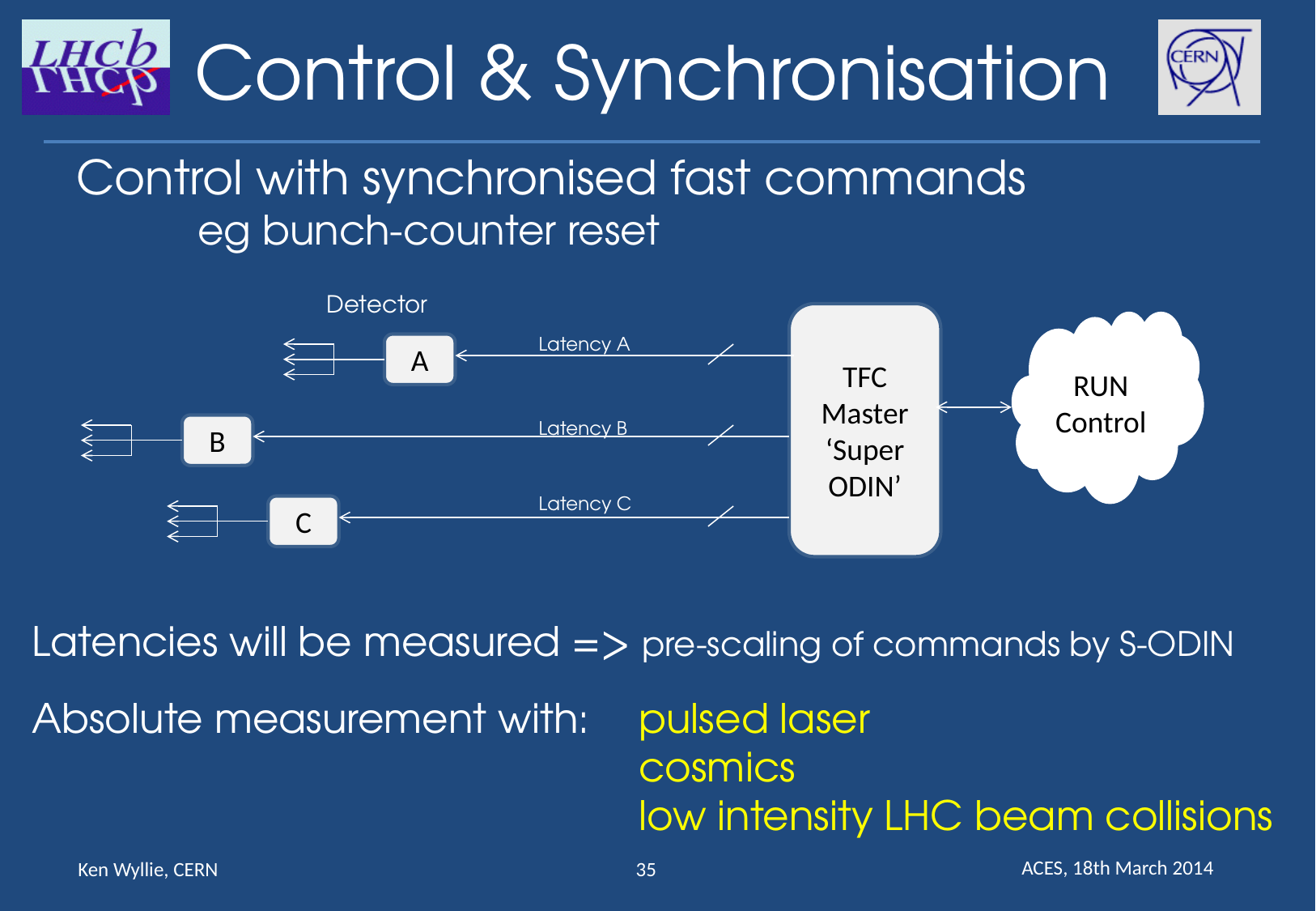

Control & Synchronisation
Control with synchronised fast commands
	eg bunch-counter reset
Detector
TFC
Master
‘Super
ODIN’
RUN Control
Latency A
A
Latency B
B
Latency C
C
Latencies will be measured => pre-scaling of commands by S-ODIN

Absolute measurement with:	pulsed laser
					cosmics
					low intensity LHC beam collisions
ACES, 18th March 2014
Ken Wyllie, CERN
35